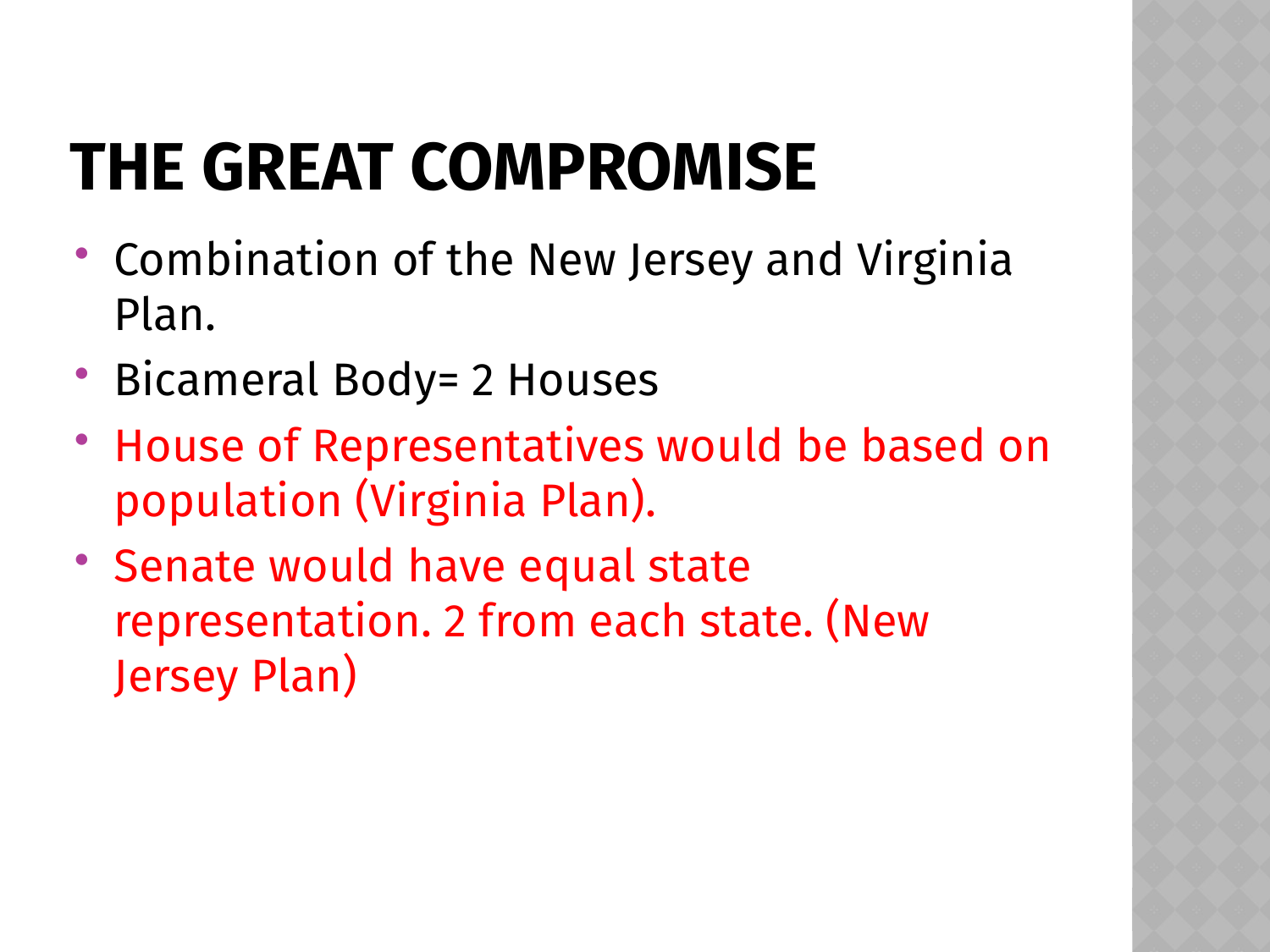

# The Great Compromise
Combination of the New Jersey and Virginia Plan.
Bicameral Body= 2 Houses
House of Representatives would be based on population (Virginia Plan).
Senate would have equal state representation. 2 from each state. (New Jersey Plan)